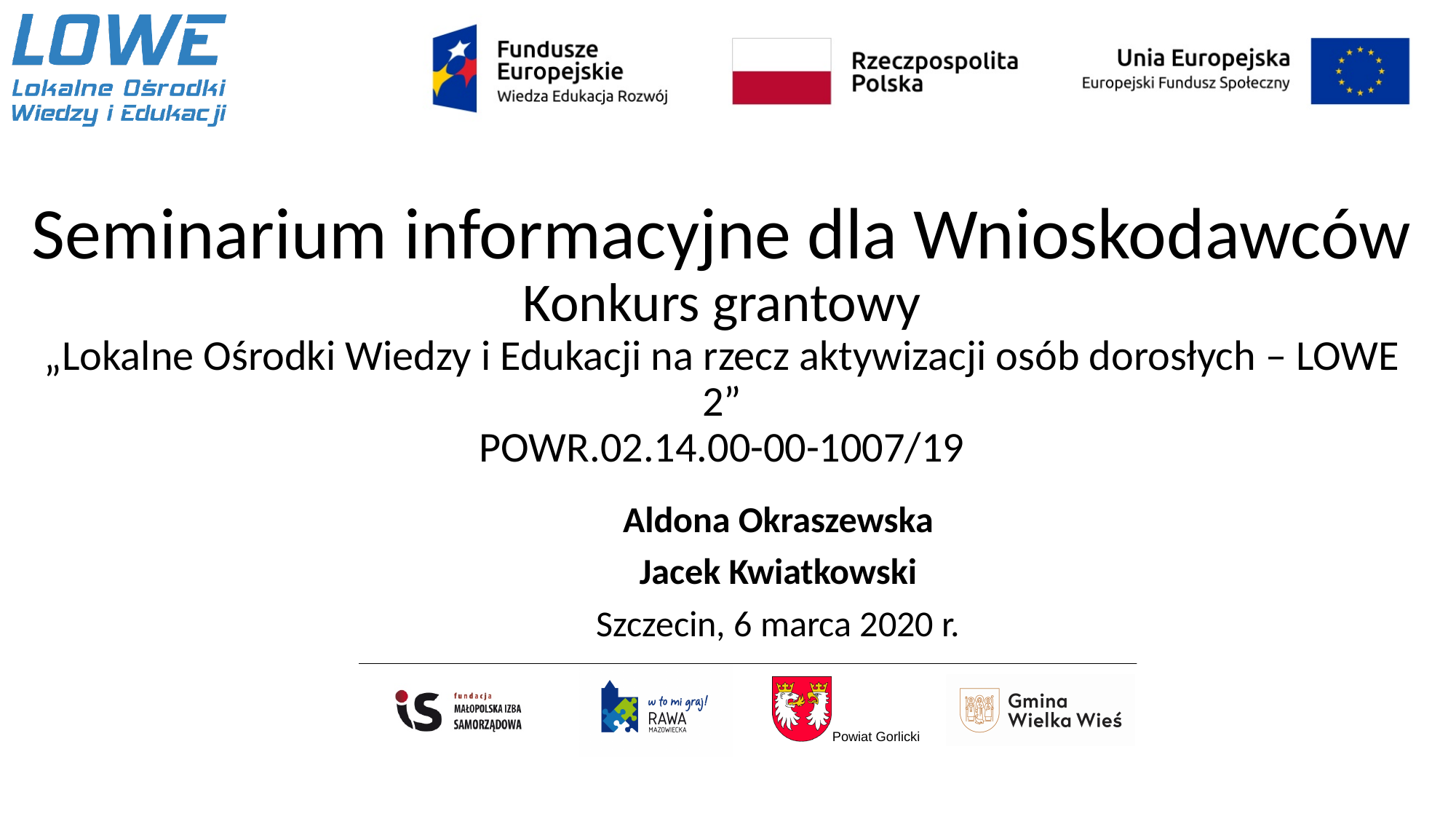

# Seminarium informacyjne dla Wnioskodawców Konkurs grantowy „Lokalne Ośrodki Wiedzy i Edukacji na rzecz aktywizacji osób dorosłych – LOWE 2” POWR.02.14.00-00-1007/19
Aldona Okraszewska
Jacek Kwiatkowski
Szczecin, 6 marca 2020 r.